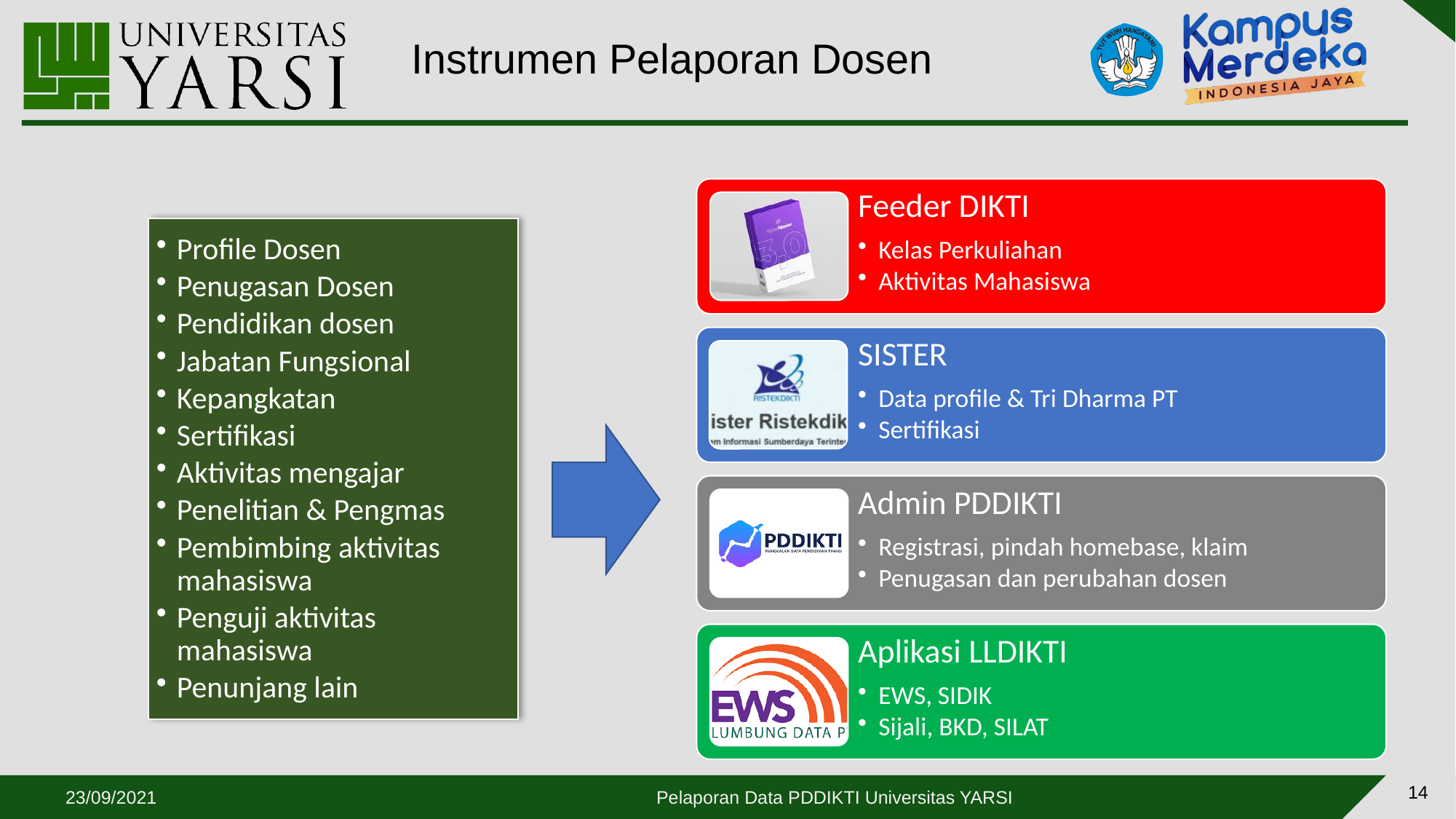

# Instrumen Pelaporan Dosen
Feeder DIKTI
Kelas Perkuliahan
Aktivitas Mahasiswa

Profile Dosen
Penugasan Dosen
Pendidikan dosen
Jabatan Fungsional
Kepangkatan
Sertifikasi
Aktivitas mengajar
Penelitian & Pengmas
Pembimbing aktivitas mahasiswa
Penguji aktivitas mahasiswa
Penunjang lain
SISTER
Data profile & Tri Dharma PT
Sertifikasi

Admin PDDIKTI
Registrasi, pindah homebase, klaim
Penugasan dan perubahan dosen

Aplikasi LLDIKTI
EWS, SIDIK
Sijali, BKD, SILAT

14
23/09/2021
Pelaporan Data PDDIKTI Universitas YARSI